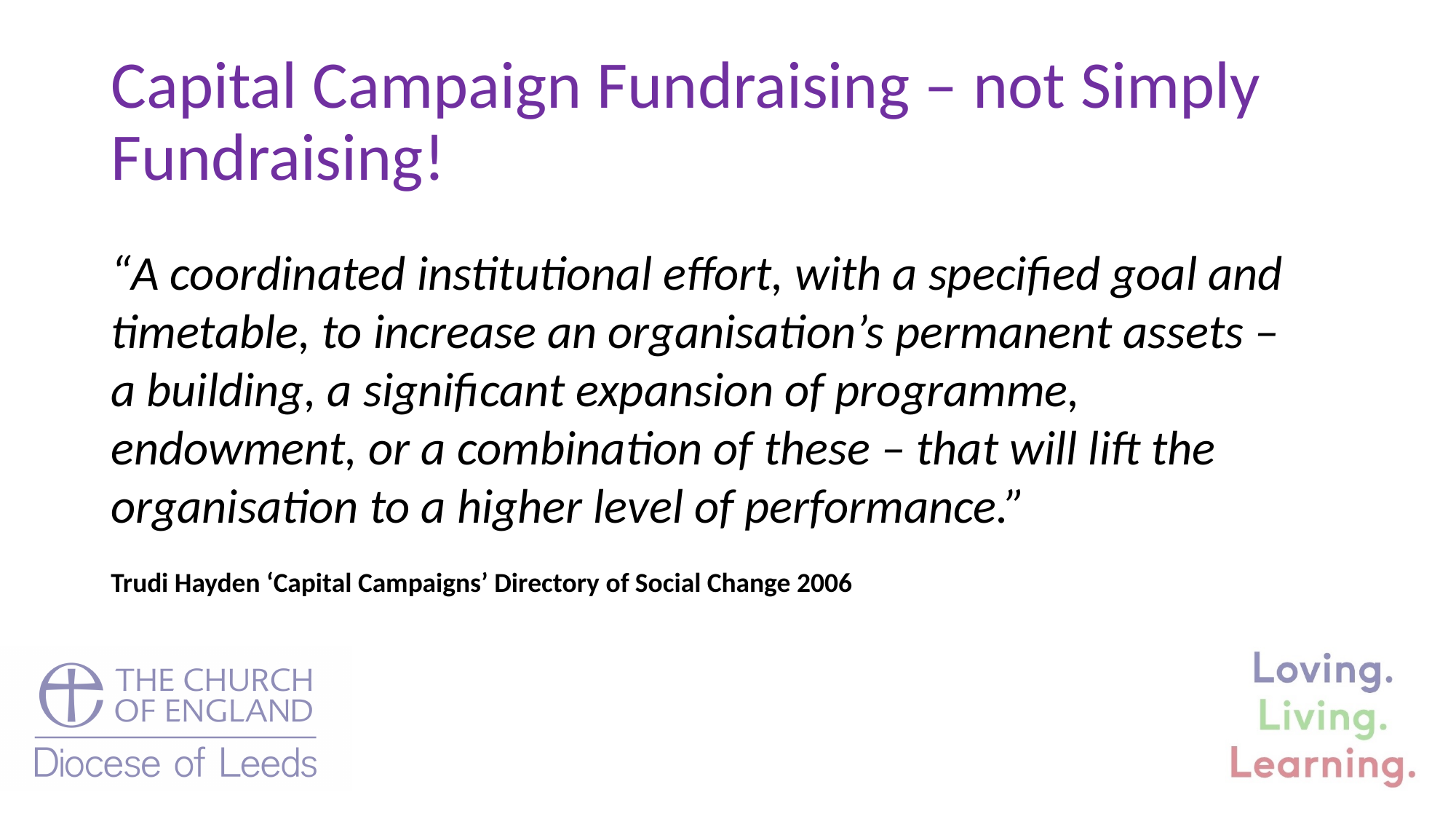

# Capital Campaign Fundraising – not Simply Fundraising!
“A coordinated institutional effort, with a specified goal and timetable, to increase an organisation’s permanent assets – a building, a significant expansion of programme, endowment, or a combination of these – that will lift the organisation to a higher level of performance.”

Trudi Hayden ‘Capital Campaigns’ Directory of Social Change 2006